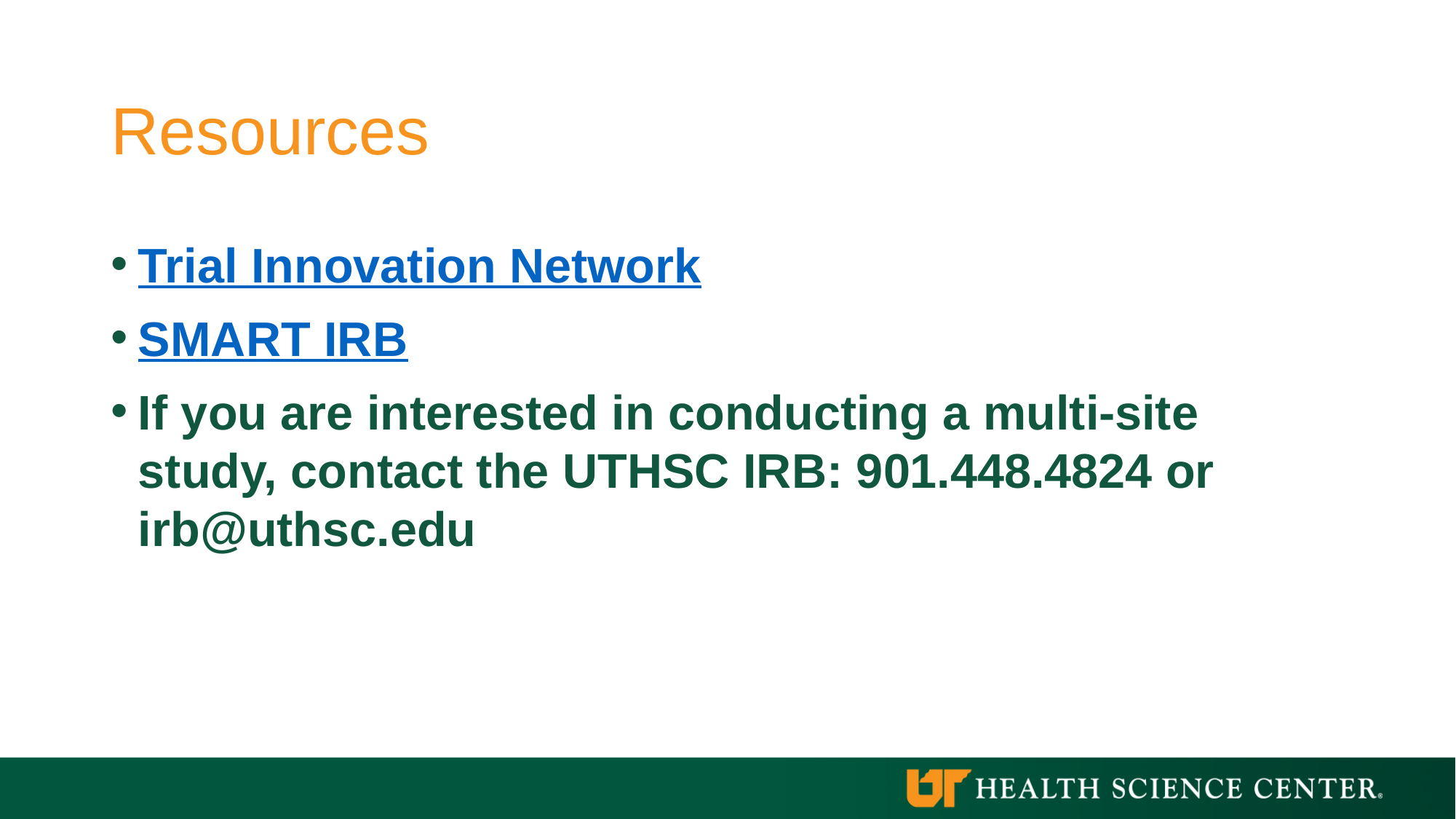

# Resources
Trial Innovation Network
SMART IRB
If you are interested in conducting a multi-site study, contact the UTHSC IRB: 901.448.4824 or irb@uthsc.edu